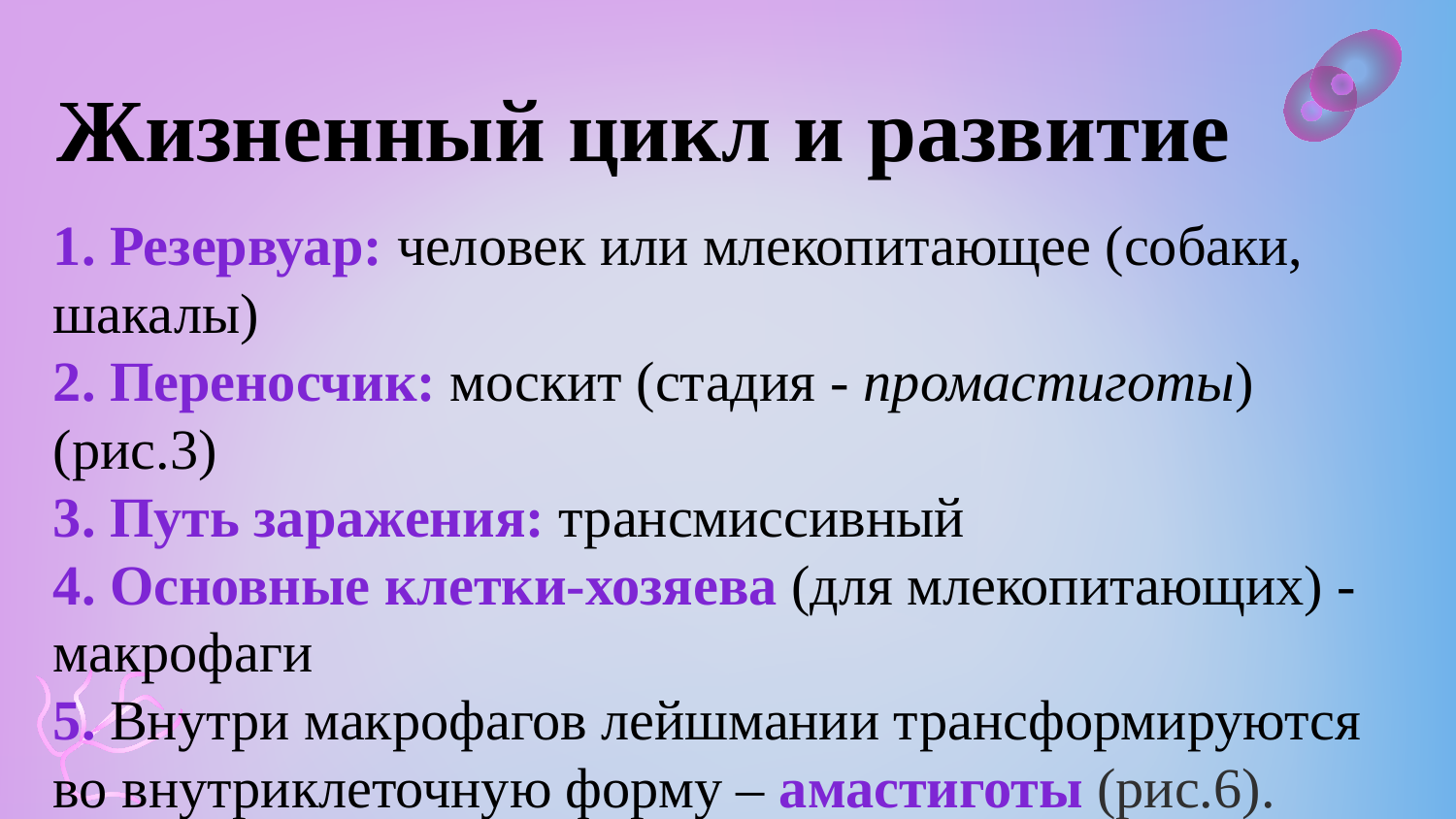

Жизненный цикл и развитие
1. Резервуар: человек или млекопитающее (собаки, шакалы)
2. Переносчик: москит (стадия - промастиготы) (рис.3)
3. Путь заражения: трансмиссивный
4. Основные клетки-хозяева (для млекопитающих) -  макрофаги
5. Внутри макрофагов лейшмании трансформируются во внутриклеточную форму – амастиготы (рис.6).